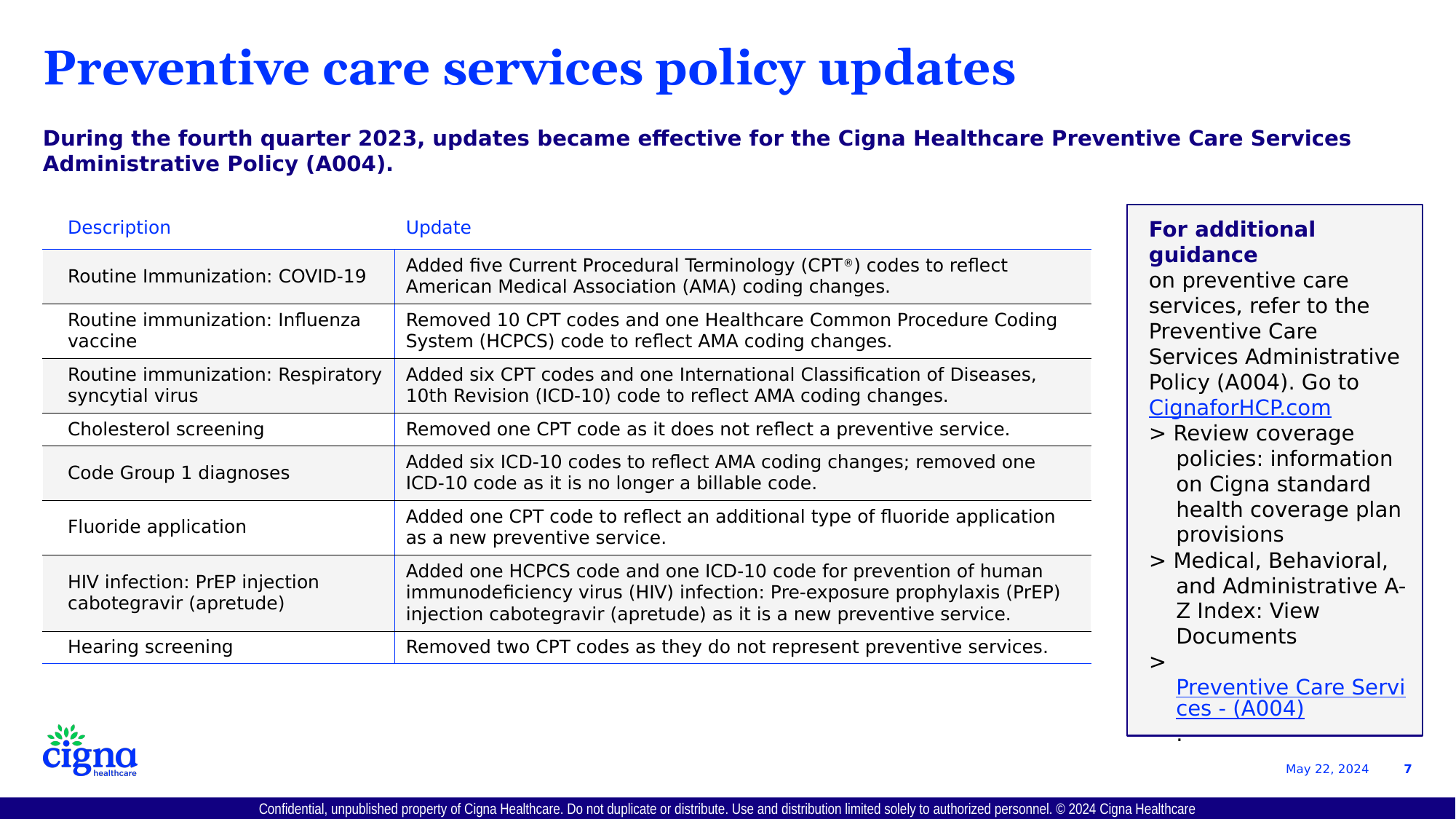

# Preventive care services policy updates
During the fourth quarter 2023, updates became effective for the Cigna Healthcare Preventive Care Services Administrative Policy (A004).
For additional guidance
on preventive care services, refer to the Preventive Care Services Administrative Policy (A004). Go to CignaforHCP.com
> Review coverage policies: information on Cigna standard health coverage plan provisions
> Medical, Behavioral, and Administrative A-Z Index: View Documents
> Preventive Care Services - (A004).
| Description | Update |
| --- | --- |
| Routine Immunization: COVID-19 | Added five Current Procedural Terminology (CPT®) codes to reflect American Medical Association (AMA) coding changes. |
| Routine immunization: Influenza vaccine | Removed 10 CPT codes and one Healthcare Common Procedure Coding System (HCPCS) code to reflect AMA coding changes. |
| Routine immunization: Respiratory syncytial virus | Added six CPT codes and one International Classification of Diseases, 10th Revision (ICD-10) code to reflect AMA coding changes. |
| Cholesterol screening | Removed one CPT code as it does not reflect a preventive service. |
| Code Group 1 diagnoses | Added six ICD-10 codes to reflect AMA coding changes; removed one ICD-10 code as it is no longer a billable code. |
| Fluoride application | Added one CPT code to reflect an additional type of fluoride application as a new preventive service. |
| HIV infection: PrEP injection cabotegravir (apretude) | Added one HCPCS code and one ICD-10 code for prevention of human immunodeficiency virus (HIV) infection: Pre-exposure prophylaxis (PrEP) injection cabotegravir (apretude) as it is a new preventive service. |
| Hearing screening | Removed two CPT codes as they do not represent preventive services. |
May 22, 2024
7